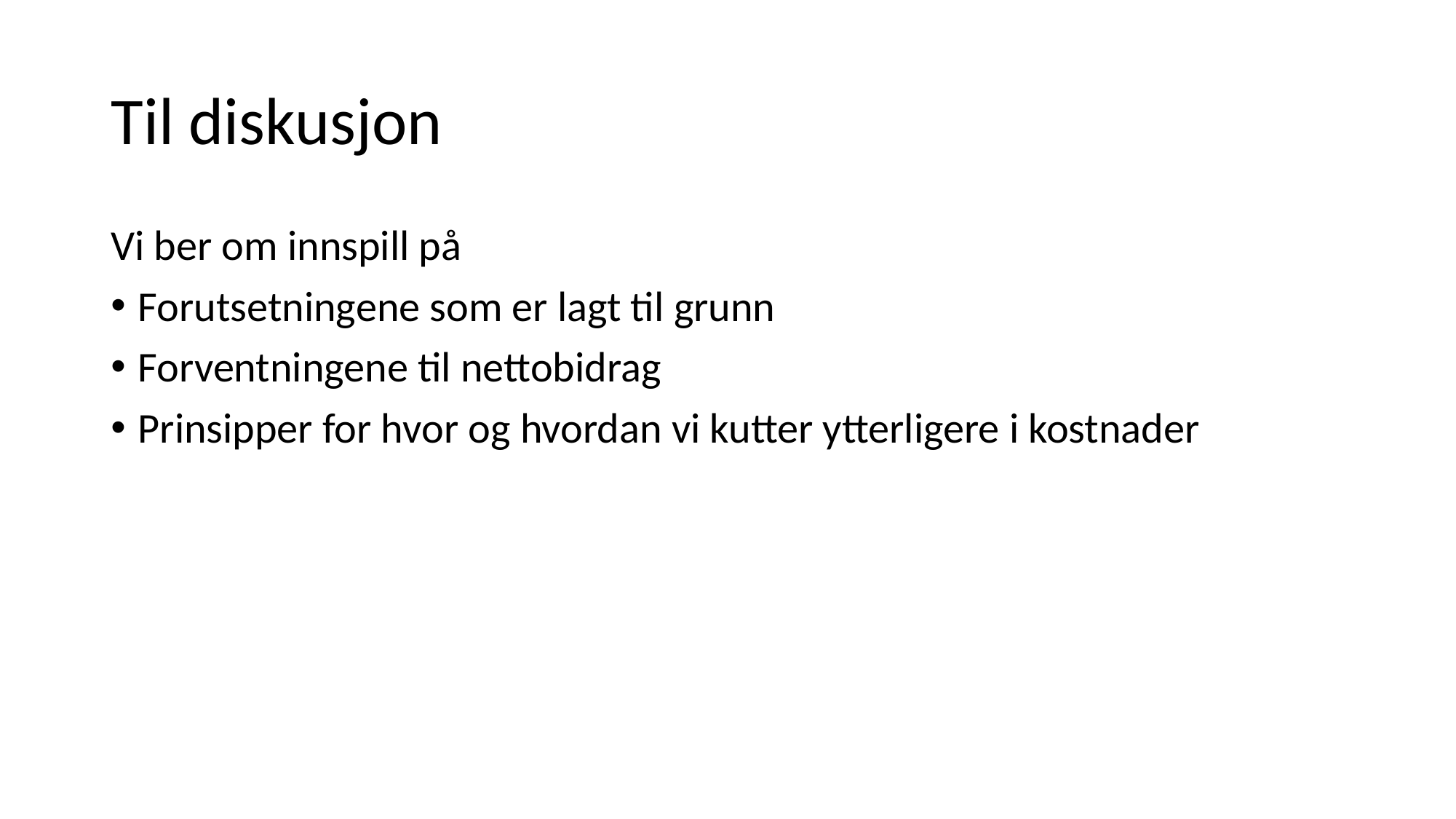

# Til diskusjon
Vi ber om innspill på
Forutsetningene som er lagt til grunn
Forventningene til nettobidrag
Prinsipper for hvor og hvordan vi kutter ytterligere i kostnader